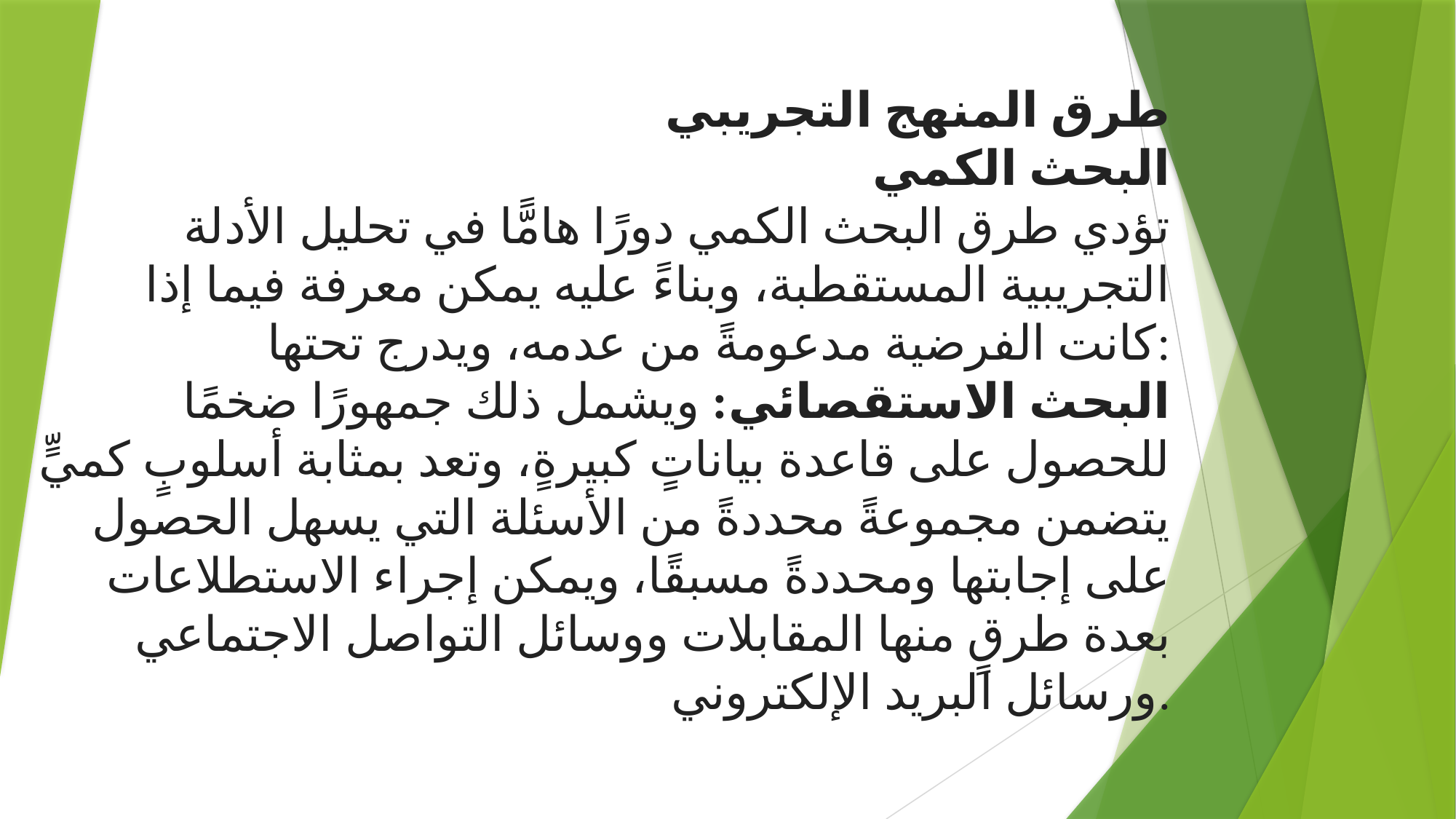

طرق المنهج التجريبي
البحث الكمي
تؤدي طرق البحث الكمي دورًا هامًّا في تحليل الأدلة التجريبية المستقطبة، وبناءً عليه يمكن معرفة فيما إذا كانت الفرضية مدعومةً من عدمه، ويدرج تحتها:
البحث الاستقصائي: ويشمل ذلك جمهورًا ضخمًا للحصول على قاعدة بياناتٍ كبيرةٍ، وتعد بمثابة أسلوبٍ كميٍّ يتضمن مجموعةً محددةً من الأسئلة التي يسهل الحصول على إجابتها ومحددةً مسبقًا، ويمكن إجراء الاستطلاعات بعدة طرقٍ منها المقابلات ووسائل التواصل الاجتماعي ورسائل البريد الإلكتروني.